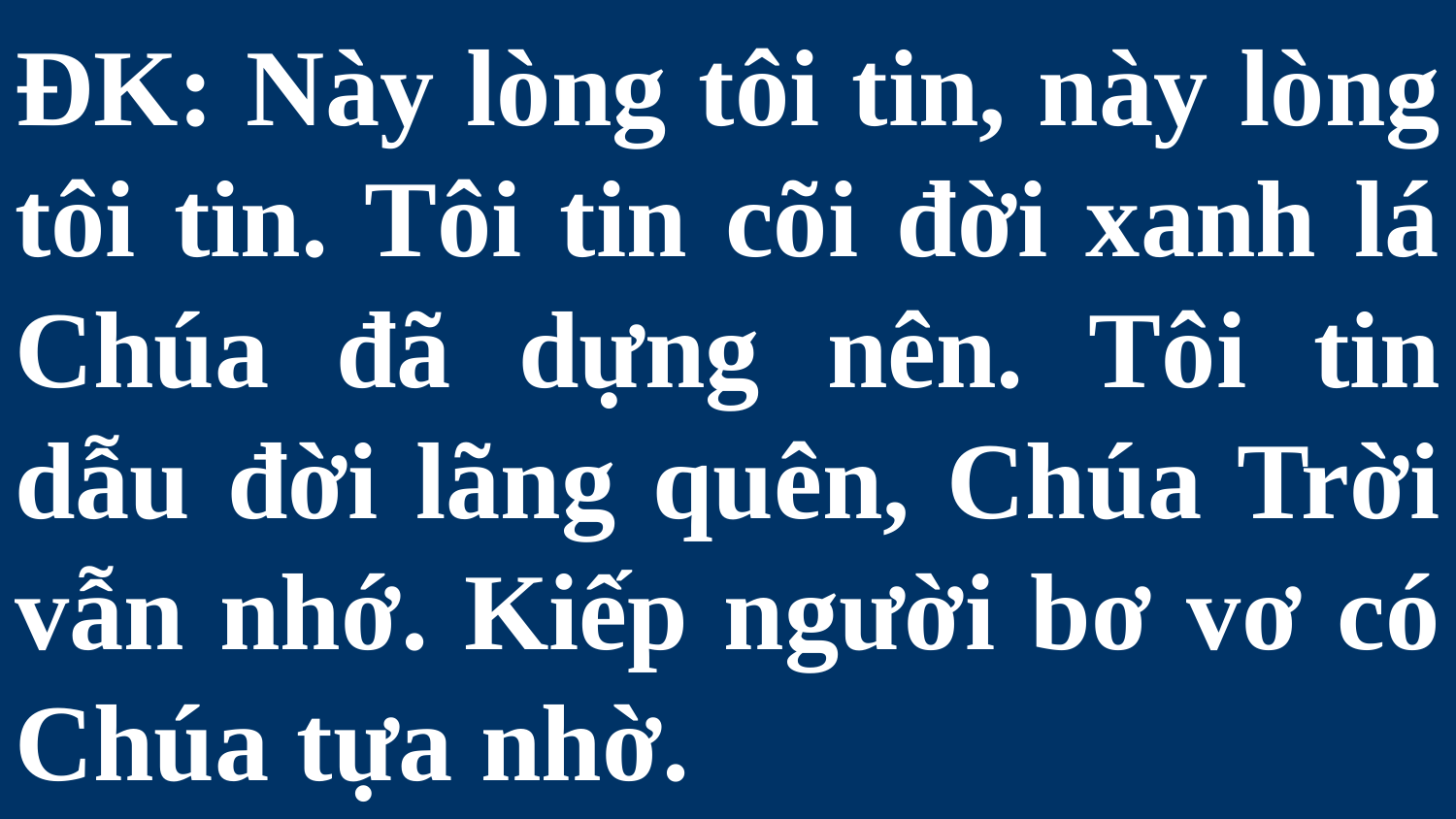

# ĐK: Này lòng tôi tin, này lòng tôi tin. Tôi tin cõi đời xanh lá Chúa đã dựng nên. Tôi tin dẫu đời lãng quên, Chúa Trời vẫn nhớ. Kiếp người bơ vơ có Chúa tựa nhờ.